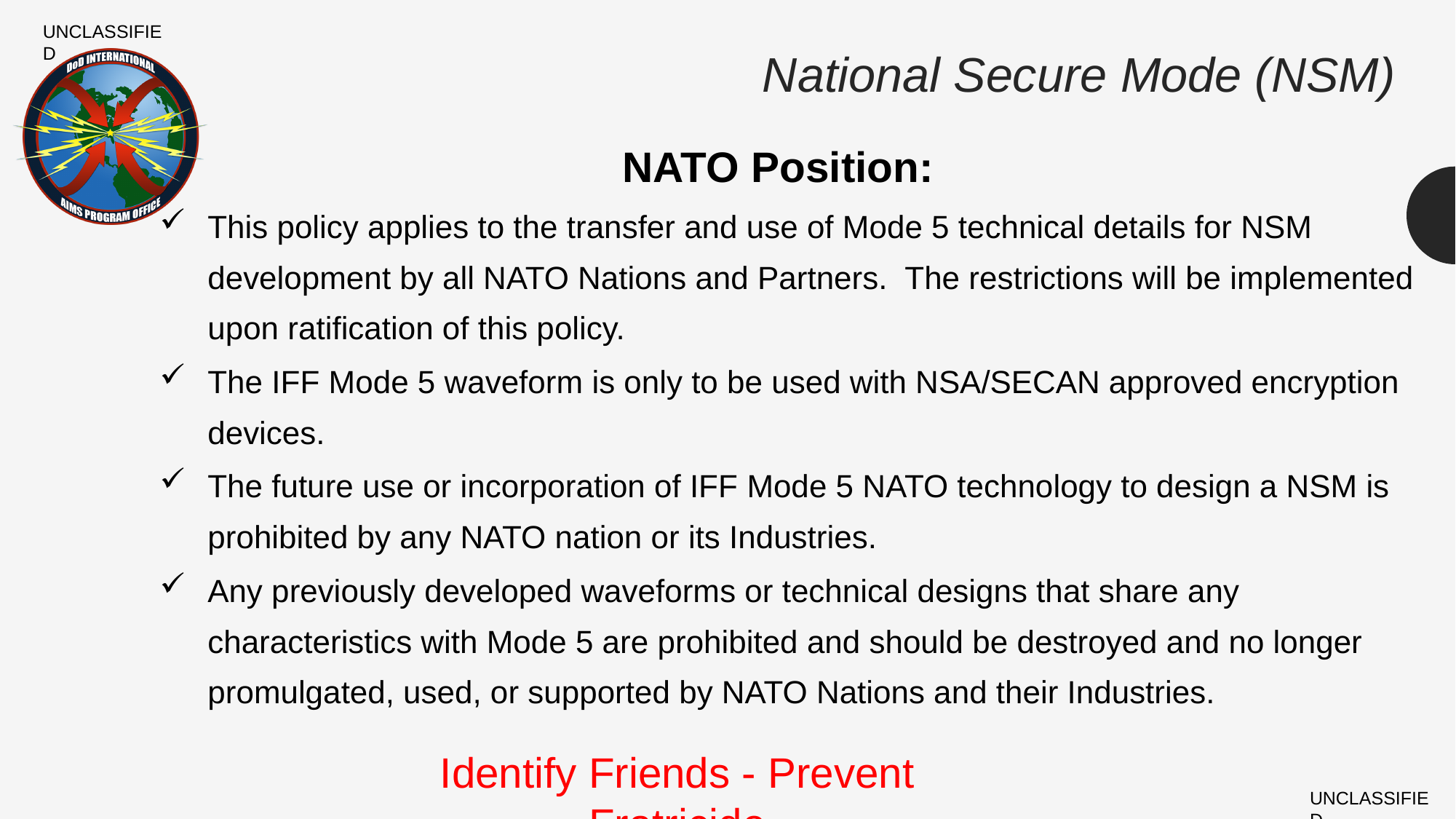

National Secure Mode (NSM)
NATO Position:
This policy applies to the transfer and use of Mode 5 technical details for NSM development by all NATO Nations and Partners.  The restrictions will be implemented upon ratification of this policy.
The IFF Mode 5 waveform is only to be used with NSA/SECAN approved encryption devices.
The future use or incorporation of IFF Mode 5 NATO technology to design a NSM is prohibited by any NATO nation or its Industries.
Any previously developed waveforms or technical designs that share any characteristics with Mode 5 are prohibited and should be destroyed and no longer promulgated, used, or supported by NATO Nations and their Industries.